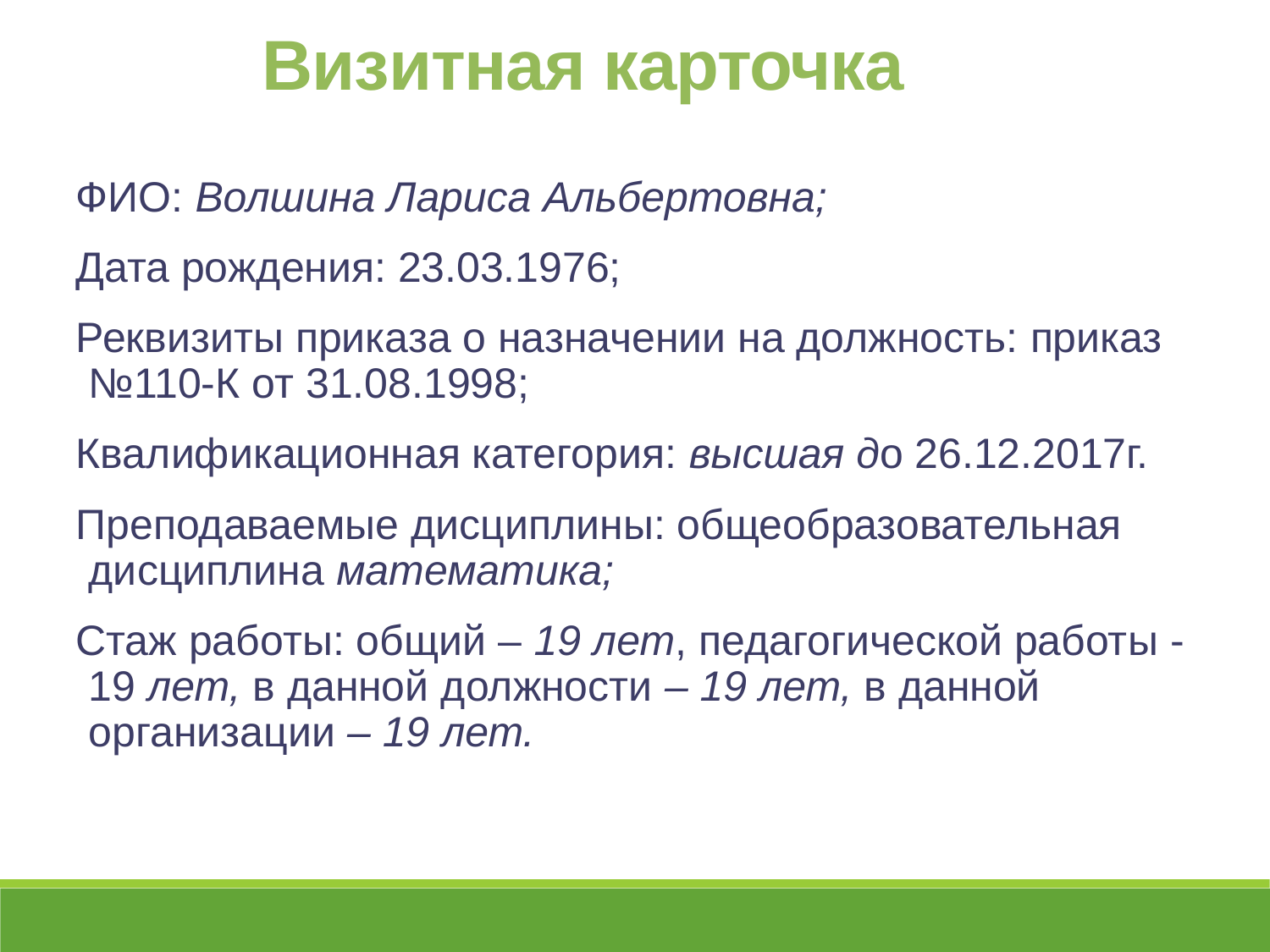

Визитная карточка
ФИО: Волшина Лариса Альбертовна;
Дата рождения: 23.03.1976;
Реквизиты приказа о назначении на должность: приказ №110-К от 31.08.1998;
Квалификационная категория: высшая до 26.12.2017г.
Преподаваемые дисциплины: общеобразовательная дисциплина математика;
Стаж работы: общий – 19 лет, педагогической работы -19 лет, в данной должности – 19 лет, в данной организации – 19 лет.